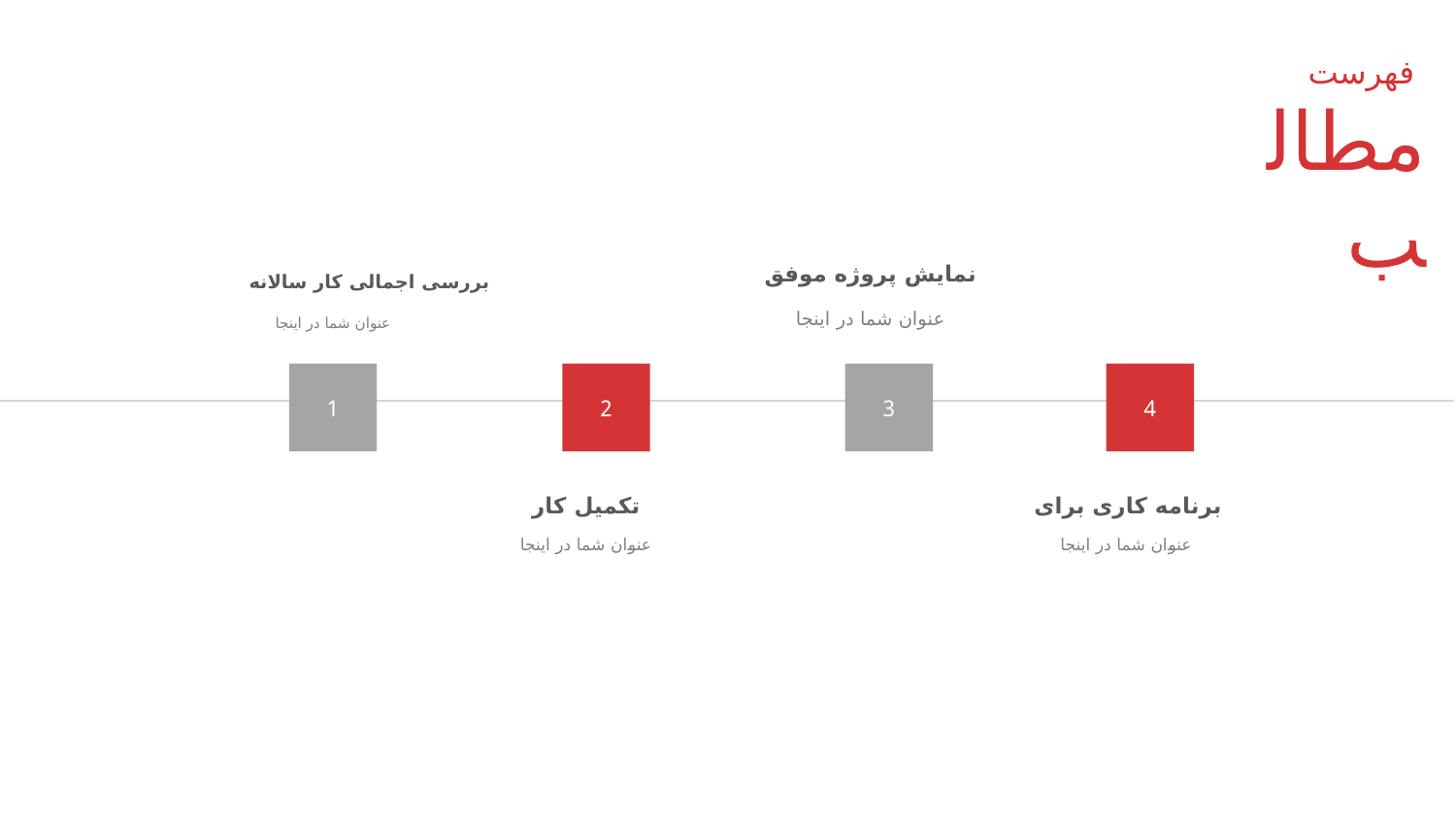

فهرست
مطالب
نمایش پروژه موفق
عنوان شما در اینجا
بررسی اجمالی کار سالانه
عنوان شما در اینجا
1
2
3
4

تکمیل کار
عنوان شما در اینجا
برنامه کاری برای
عنوان شما در اینجا